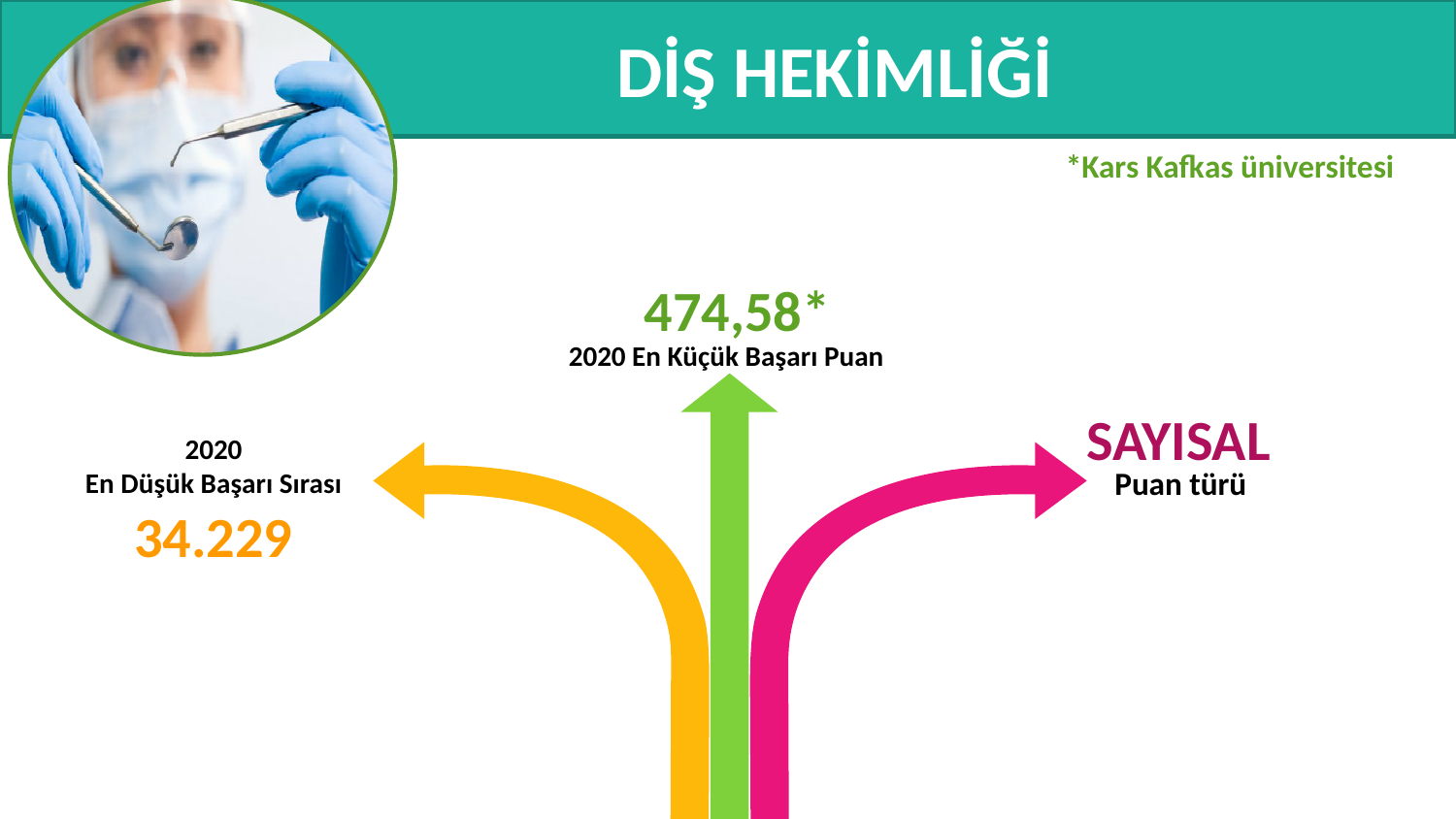

# DİŞ HEKİMLİĞİ
*Kars Kafkas üniversitesi

 474,58*
2020 En Küçük Başarı Puan

SAYISAL
Puan türü
2020
En Düşük Başarı Sırası
34.229